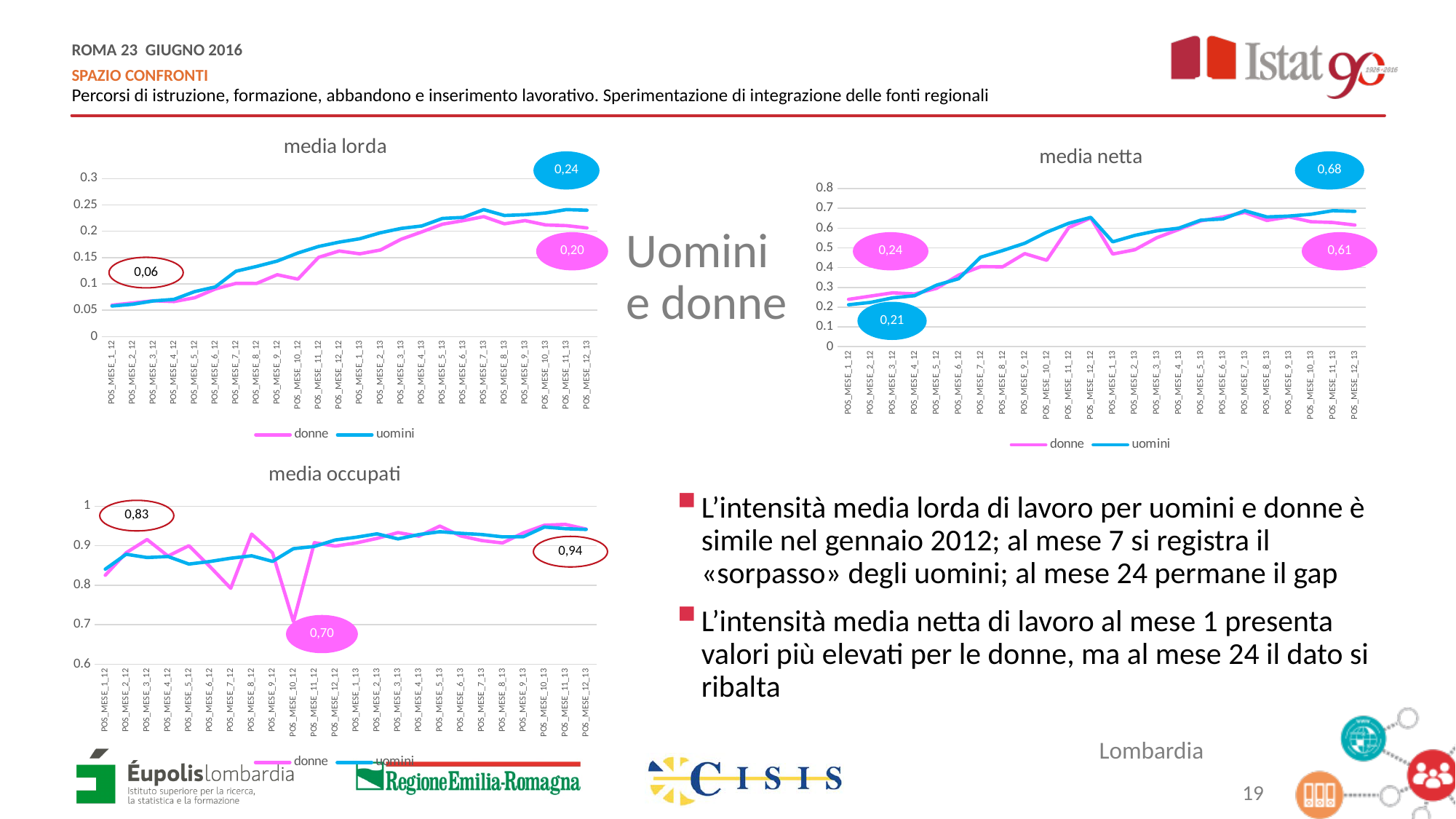

### Chart: media lorda

| Category | donne | uomini |
|---|---|---|
| POS_MESE_1_12 | 0.05973333333333334 | 0.05808360625416997 |
| POS_MESE_2_12 | 0.06384761904761904 | 0.061395758756155674 |
| POS_MESE_3_12 | 0.06801904761904762 | 0.0677261797251787 |
| POS_MESE_4_12 | 0.06657142857142856 | 0.07068884850992853 |
| POS_MESE_5_12 | 0.07371428571428572 | 0.08542276431612392 |
| POS_MESE_6_12 | 0.0904 | 0.09426311379984116 |
| POS_MESE_7_12 | 0.1011047619047619 | 0.12413602881175537 |
| POS_MESE_8_12 | 0.10089523809523808 | 0.1333496904479746 |
| POS_MESE_9_12 | 0.11758095238095234 | 0.14350060387132643 |
| POS_MESE_10_12 | 0.10916190476190475 | 0.15878257368864174 |
| POS_MESE_11_12 | 0.15041904761904765 | 0.17121307408578243 |
| POS_MESE_12_12 | 0.16264761904761899 | 0.1793941701938046 |
| POS_MESE_1_13 | 0.1572 | 0.1858932399056394 |
| POS_MESE_2_13 | 0.16445714285714286 | 0.19723557509229556 |
| POS_MESE_3_13 | 0.18484915514590475 | 0.20543255682382844 |
| POS_MESE_4_13 | 0.19887619047619048 | 0.21011087294773634 |
| POS_MESE_5_13 | 0.21344761904761908 | 0.22436822004861004 |
| POS_MESE_6_13 | 0.22017142857142855 | 0.22634598017569516 |
| POS_MESE_7_13 | 0.22782857142857146 | 0.2410957816054011 |
| POS_MESE_8_13 | 0.2141714285714286 | 0.23005527326544872 |
| POS_MESE_9_13 | 0.22028571428571436 | 0.23159617874598898 |
| POS_MESE_10_13 | 0.2120952380952381 | 0.2347353829274821 |
| POS_MESE_11_13 | 0.2107809523809524 | 0.2411937429503575 |
| POS_MESE_12_13 | 0.2063428571428572 | 0.23995201671262908 |

### Chart: media netta

| Category | donne | uomini |
|---|---|---|
| POS_MESE_1_12 | 0.23938931297709926 | 0.211963073257971 |
| POS_MESE_2_12 | 0.25587786259541984 | 0.22405002977971014 |
| POS_MESE_3_12 | 0.27259541984732827 | 0.24715147905507245 |
| POS_MESE_4_12 | 0.266793893129771 | 0.2579630732579711 |
| POS_MESE_5_12 | 0.2954198473282443 | 0.31173118920000004 |
| POS_MESE_6_12 | 0.36229007633587784 | 0.34399205876521743 |
| POS_MESE_7_12 | 0.40519083969465647 | 0.4530065515188406 |
| POS_MESE_8_12 | 0.4043511450381679 | 0.4866297399246377 |
| POS_MESE_9_12 | 0.4712213740458014 | 0.5236732181855072 |
| POS_MESE_10_12 | 0.4374809160305343 | 0.5794413341275361 |
| POS_MESE_11_12 | 0.6028244274809161 | 0.6248036529681161 |
| POS_MESE_12_12 | 0.6518320610687021 | 0.6546587254318841 |
| POS_MESE_1_13 | 0.46892045454545456 | 0.53070201596644 |
| POS_MESE_2_13 | 0.49056818181818185 | 0.5630829683473926 |
| POS_MESE_3_13 | 0.551396627565909 | 0.58648432889161 |
| POS_MESE_4_13 | 0.5932386363636364 | 0.5998403379619048 |
| POS_MESE_5_13 | 0.6367045454545456 | 0.6405432858077098 |
| POS_MESE_6_13 | 0.6567613636363636 | 0.6461895443111115 |
| POS_MESE_7_13 | 0.6796022727272728 | 0.688298387848526 |
| POS_MESE_8_13 | 0.6388636363636364 | 0.6567791134721087 |
| POS_MESE_9_13 | 0.657102272727273 | 0.6611782064426306 |
| POS_MESE_10_13 | 0.6326704545454546 | 0.6701402428700679 |
| POS_MESE_11_13 | 0.62875 | 0.6885780552709753 |
| POS_MESE_12_13 | 0.6155113636363638 | 0.6850330817260771 |
Uomini
e donne

### Chart: media occupati

| Category | donne | uomini |
|---|---|---|
| POS_MESE_1_12 | 0.8252631578947369 | 0.8405432215402299 |
| POS_MESE_2_12 | 0.8821052631578946 | 0.8783779576590909 |
| POS_MESE_3_12 | 0.9156410256410257 | 0.8700740844285714 |
| POS_MESE_4_12 | 0.8737499999999999 | 0.8725221595490197 |
| POS_MESE_5_12 | 0.9 | 0.8535496847142858 |
| POS_MESE_6_12 | 0.8474999999999999 | 0.8599801469130436 |
| POS_MESE_7_12 | 0.7922388059701492 | 0.8682625570777778 |
| POS_MESE_8_12 | 0.929298245614035 | 0.8744128139270834 |
| POS_MESE_9_12 | 0.8818571428571426 | 0.8603202870190475 |
| POS_MESE_10_12 | 0.7075308641975308 | 0.8924431262232141 |
| POS_MESE_11_12 | 0.9077011494252875 | 0.8981552511416669 |
| POS_MESE_12_12 | 0.8988421052631576 | 0.9144018634574899 |
| POS_MESE_1_13 | 0.9069230769230769 | 0.9214157048866143 |
| POS_MESE_2_13 | 0.9185106382978724 | 0.9300359140119855 |
| POS_MESE_3_13 | 0.9331327543423076 | 0.9171616632666667 |
| POS_MESE_4_13 | 0.9239823008849558 | 0.9281739966357896 |
| POS_MESE_5_13 | 0.9496610169491527 | 0.9353628776198677 |
| POS_MESE_6_13 | 0.9247199999999999 | 0.9312731668013079 |
| POS_MESE_7_13 | 0.9130534351145039 | 0.9282556239792048 |
| POS_MESE_8_13 | 0.9067741935483872 | 0.9224190733796176 |
| POS_MESE_9_13 | 0.9326612903225809 | 0.9227202184848105 |
| POS_MESE_10_13 | 0.9517094017094017 | 0.9472174586721153 |
| POS_MESE_11_13 | 0.9539655172413795 | 0.9430525539580749 |
| POS_MESE_12_13 | 0.9420000000000003 | 0.94112021508162 |
L’intensità media lorda di lavoro per uomini e donne è simile nel gennaio 2012; al mese 7 si registra il «sorpasso» degli uomini; al mese 24 permane il gap
L’intensità media netta di lavoro al mese 1 presenta valori più elevati per le donne, ma al mese 24 il dato si ribalta

Lombardia
19